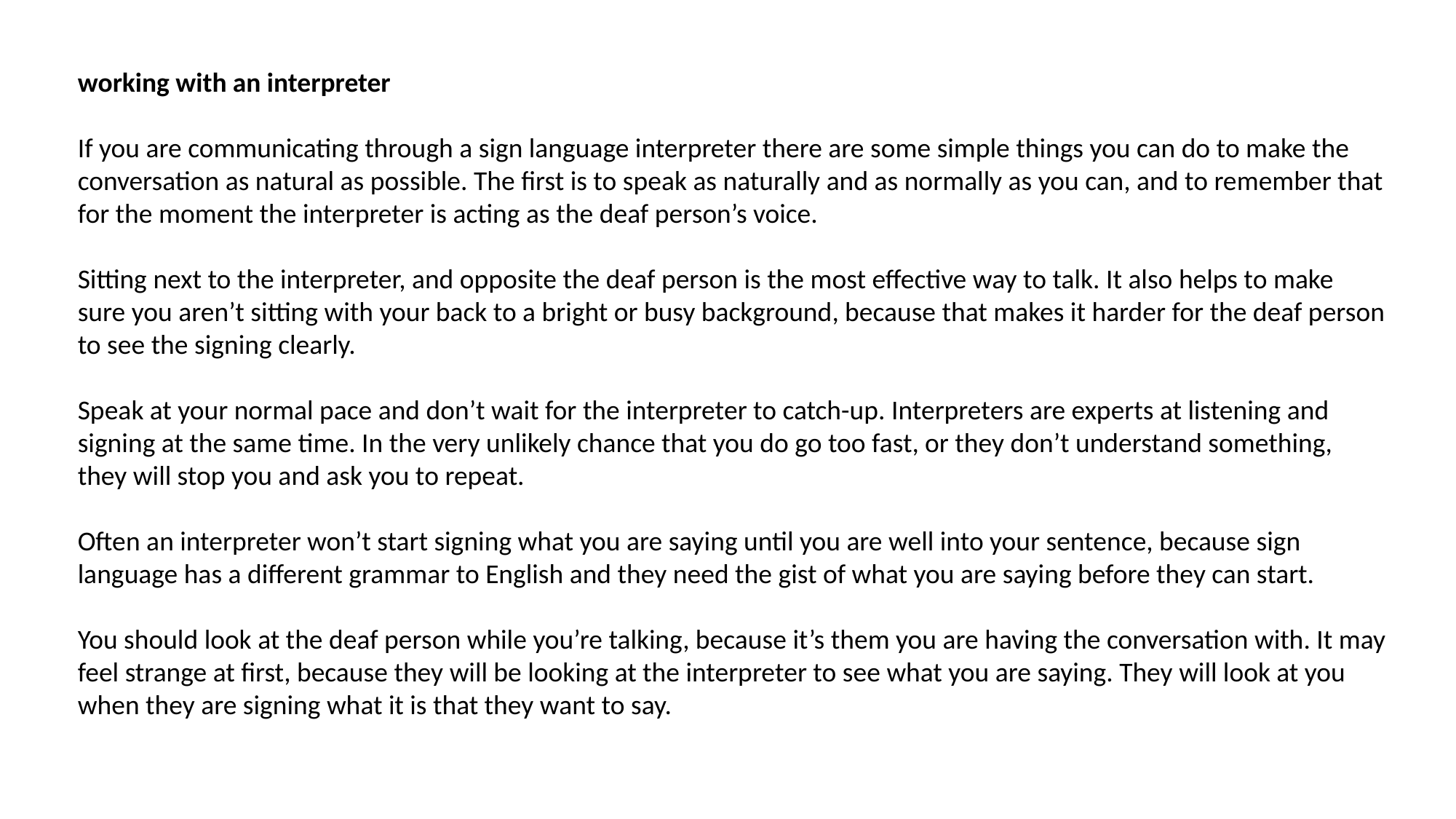

working with an interpreter

If you are communicating through a sign language interpreter there are some simple things you can do to make the conversation as natural as possible. The first is to speak as naturally and as normally as you can, and to remember that for the moment the interpreter is acting as the deaf person’s voice.

Sitting next to the interpreter, and opposite the deaf person is the most effective way to talk. It also helps to make sure you aren’t sitting with your back to a bright or busy background, because that makes it harder for the deaf person to see the signing clearly.

Speak at your normal pace and don’t wait for the interpreter to catch-up. Interpreters are experts at listening and signing at the same time. In the very unlikely chance that you do go too fast, or they don’t understand something, they will stop you and ask you to repeat.

Often an interpreter won’t start signing what you are saying until you are well into your sentence, because sign language has a different grammar to English and they need the gist of what you are saying before they can start.

You should look at the deaf person while you’re talking, because it’s them you are having the conversation with. It may feel strange at first, because they will be looking at the interpreter to see what you are saying. They will look at you when they are signing what it is that they want to say.